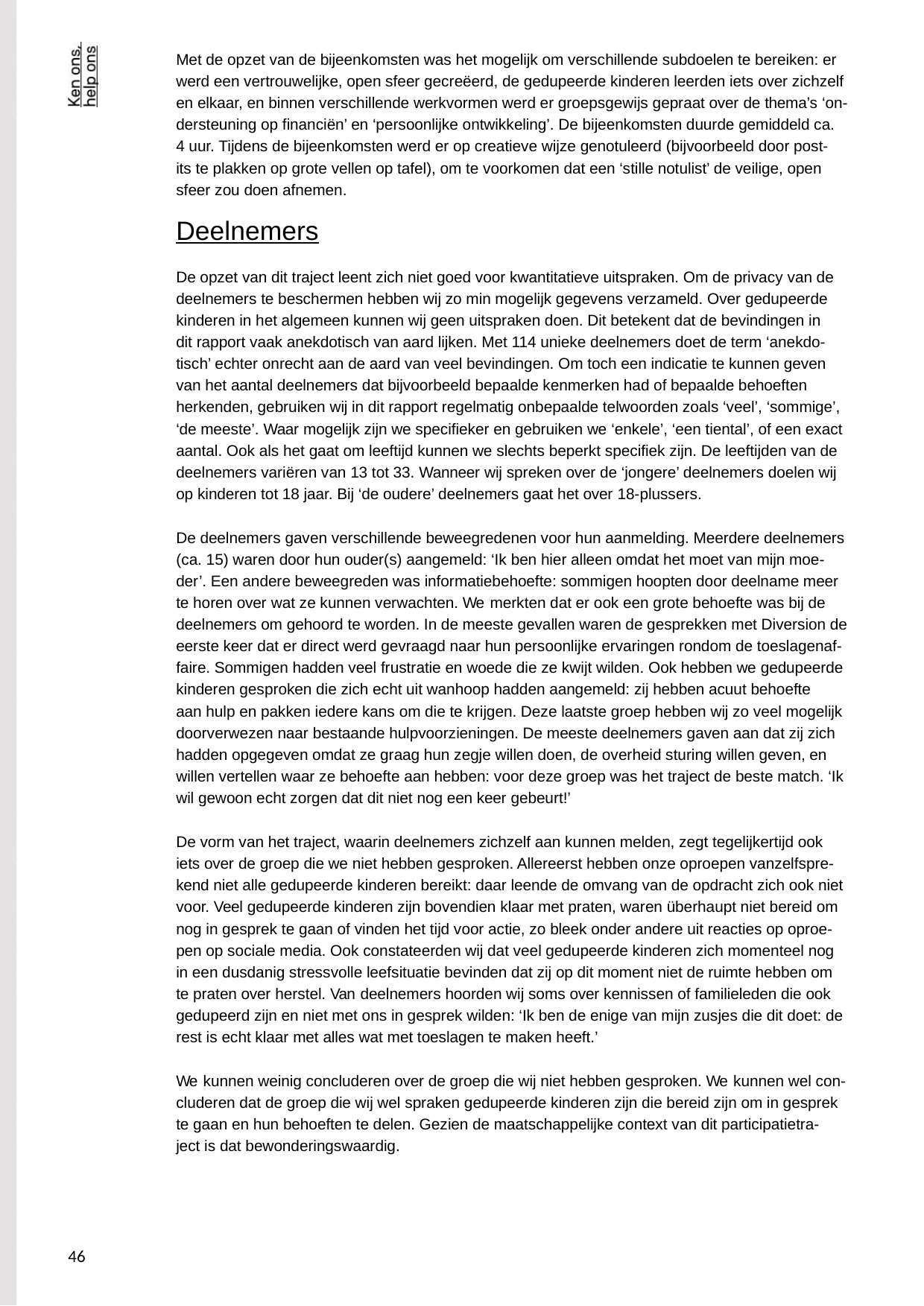

Met de opzet van de bijeenkomsten was het mogelijk om verschillende subdoelen te bereiken: er
werd een vertrouwelijke, open sfeer gecreëerd, de gedupeerde kinderen leerden iets over zichzelf
en elkaar, en binnen verschillende werkvormen werd er groepsgewijs gepraat over de thema’s ‘on-
dersteuning op financiën’ en ‘persoonlijke ontwikkeling’. De bijeenkomsten duurde gemiddeld ca.
4 uur. Tijdens de bijeenkomsten werd er op creatieve wijze genotuleerd (bijvoorbeeld door post-
its te plakken op grote vellen op tafel), om te voorkomen dat een ‘stille notulist’ de veilige, open
sfeer zou doen afnemen.
Deelnemers
De opzet van dit traject leent zich niet goed voor kwantitatieve uitspraken. Om de privacy van de
deelnemers te beschermen hebben wij zo min mogelijk gegevens verzameld. Over gedupeerde
kinderen in het algemeen kunnen wij geen uitspraken doen. Dit betekent dat de bevindingen in
dit rapport vaak anekdotisch van aard lijken. Met 114 unieke deelnemers doet de term ‘anekdo-
tisch’ echter onrecht aan de aard van veel bevindingen. Om toch een indicatie te kunnen geven
van het aantal deelnemers dat bijvoorbeeld bepaalde kenmerken had of bepaalde behoeften
herkenden, gebruiken wij in dit rapport regelmatig onbepaalde telwoorden zoals ‘veel’, ‘sommige’,
‘de meeste’. Waar mogelijk zijn we specifieker en gebruiken we ‘enkele’, ‘een tiental’, of een exact
aantal. Ook als het gaat om leeftijd kunnen we slechts beperkt specifiek zijn. De leeftijden van de
deelnemers variëren van 13 tot 33. Wanneer wij spreken over de ‘jongere’ deelnemers doelen wij
op kinderen tot 18 jaar. Bij ‘de oudere’ deelnemers gaat het over 18-plussers.
De deelnemers gaven verschillende beweegredenen voor hun aanmelding. Meerdere deelnemers
(ca. 15) waren door hun ouder(s) aangemeld: ‘Ik ben hier alleen omdat het moet van mijn moe-
der’. Een andere beweegreden was informatiebehoefte: sommigen hoopten door deelname meer
te horen over wat ze kunnen verwachten. We merkten dat er ook een grote behoefte was bij de
deelnemers om gehoord te worden. In de meeste gevallen waren de gesprekken met Diversion de
eerste keer dat er direct werd gevraagd naar hun persoonlijke ervaringen rondom de toeslagenaf-
faire. Sommigen hadden veel frustratie en woede die ze kwijt wilden. Ook hebben we gedupeerde
kinderen gesproken die zich echt uit wanhoop hadden aangemeld: zij hebben acuut behoefte
aan hulp en pakken iedere kans om die te krijgen. Deze laatste groep hebben wij zo veel mogelijk
doorverwezen naar bestaande hulpvoorzieningen. De meeste deelnemers gaven aan dat zij zich
hadden opgegeven omdat ze graag hun zegje willen doen, de overheid sturing willen geven, en
willen vertellen waar ze behoefte aan hebben: voor deze groep was het traject de beste match. ‘Ik
wil gewoon echt zorgen dat dit niet nog een keer gebeurt!’
De vorm van het traject, waarin deelnemers zichzelf aan kunnen melden, zegt tegelijkertijd ook
iets over de groep die we niet hebben gesproken. Allereerst hebben onze oproepen vanzelfspre-
kend niet alle gedupeerde kinderen bereikt: daar leende de omvang van de opdracht zich ook niet
voor. Veel gedupeerde kinderen zijn bovendien klaar met praten, waren überhaupt niet bereid om
nog in gesprek te gaan of vinden het tijd voor actie, zo bleek onder andere uit reacties op oproe-
pen op sociale media. Ook constateerden wij dat veel gedupeerde kinderen zich momenteel nog
in een dusdanig stressvolle leefsituatie bevinden dat zij op dit moment niet de ruimte hebben om
te praten over herstel. Van deelnemers hoorden wij soms over kennissen of familieleden die ook
gedupeerd zijn en niet met ons in gesprek wilden: ‘Ik ben de enige van mijn zusjes die dit doet: de
rest is echt klaar met alles wat met toeslagen te maken heeft.’
We kunnen weinig concluderen over de groep die wij niet hebben gesproken. We kunnen wel con-
cluderen dat de groep die wij wel spraken gedupeerde kinderen zijn die bereid zijn om in gesprek
te gaan en hun behoeften te delen. Gezien de maatschappelijke context van dit participatietra-
ject is dat bewonderingswaardig.
46